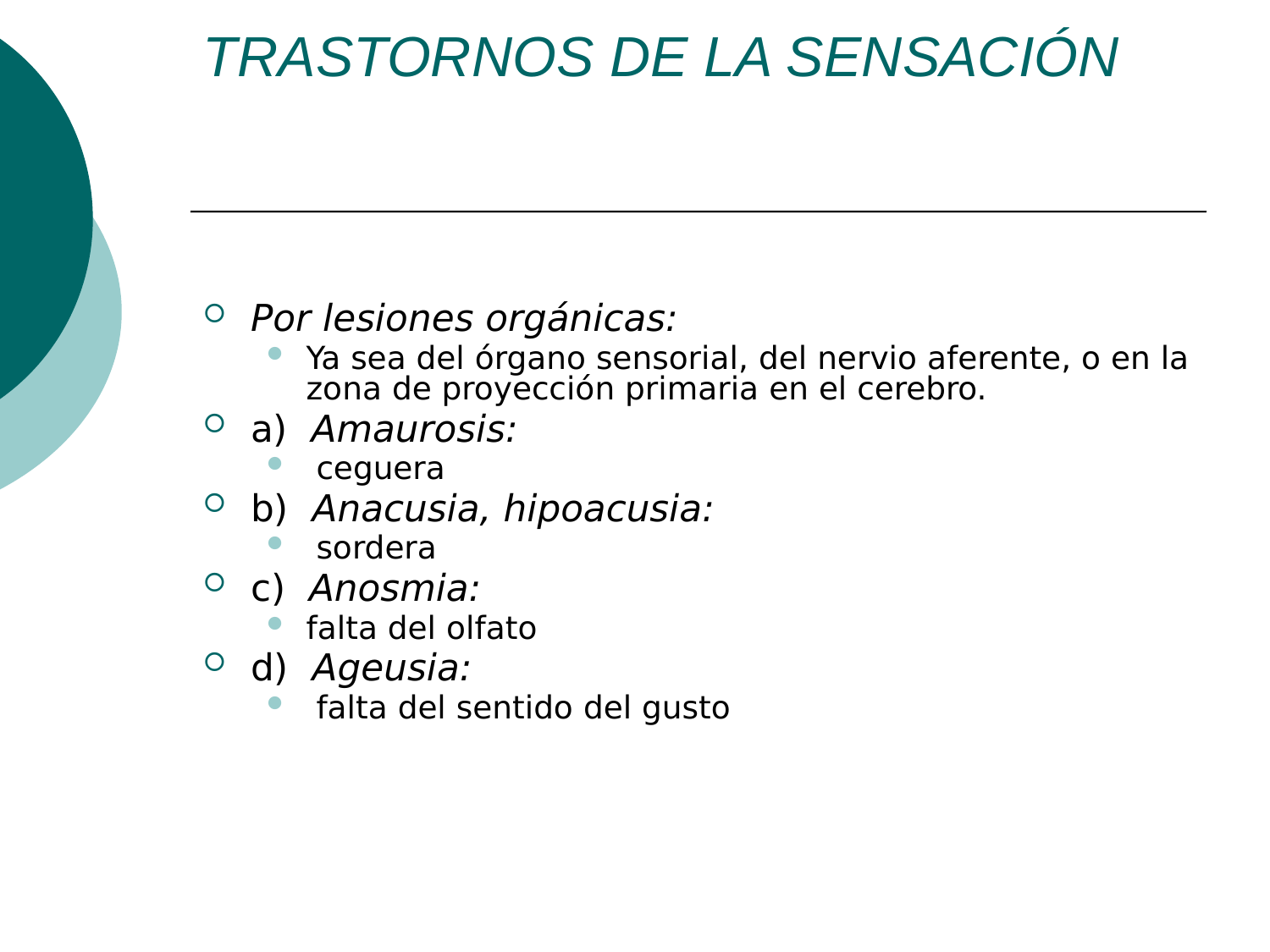

TRASTORNOS DE LA SENSACIÓN
Por lesiones orgánicas:
Ya sea del órgano sensorial, del nervio aferente, o en la zona de proyección primaria en el cerebro.
a)  Amaurosis:
 ceguera
b)  Anacusia, hipoacusia:
 sordera
c)  Anosmia:
falta del olfato
d)  Ageusia:
 falta del sentido del gusto